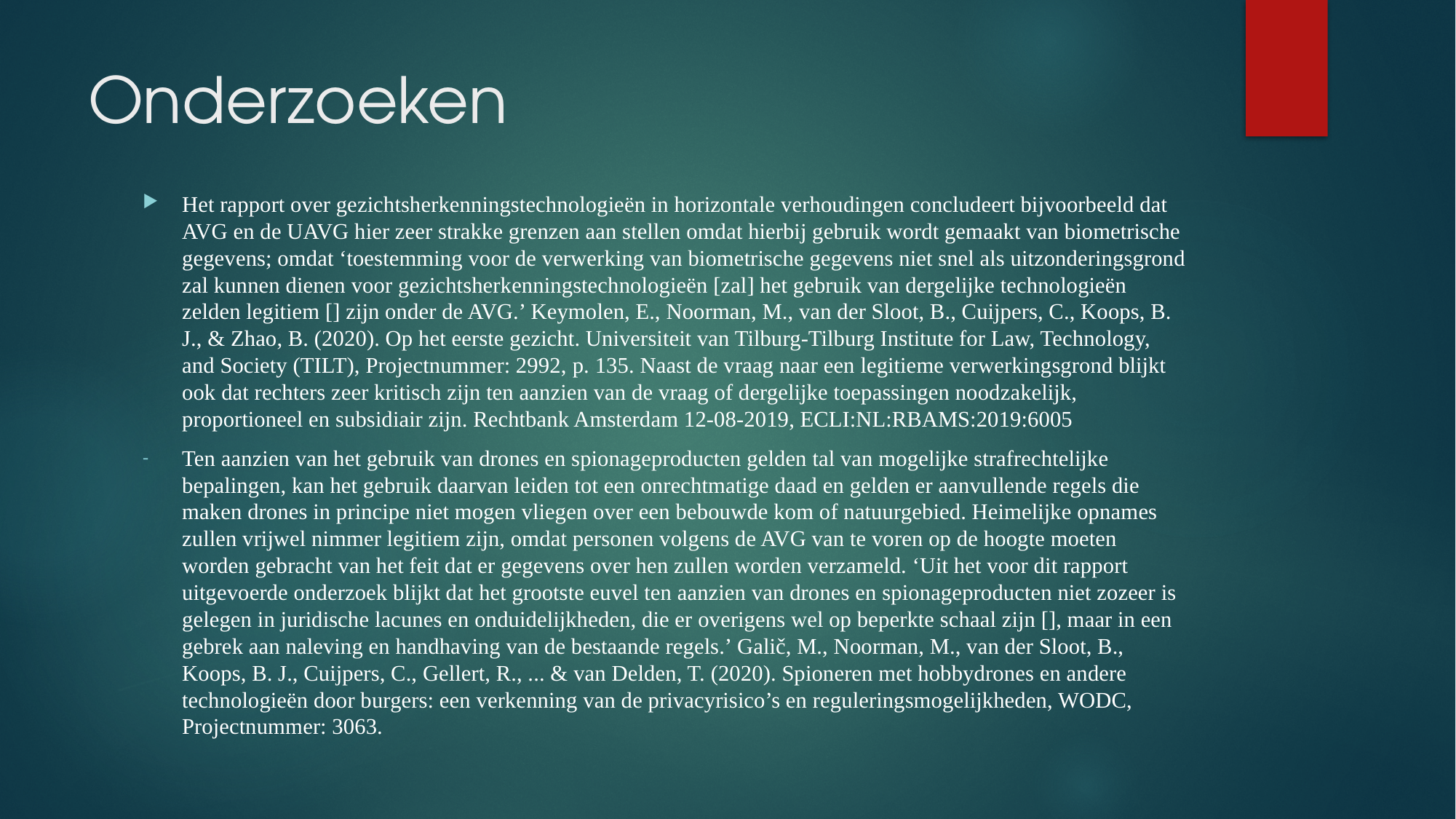

# Onderzoeken
Het rapport over gezichtsherkenningstechnologieën in horizontale verhoudingen concludeert bijvoorbeeld dat AVG en de UAVG hier zeer strakke grenzen aan stellen omdat hierbij gebruik wordt gemaakt van biometrische gegevens; omdat ‘toestemming voor de verwerking van biometrische gegevens niet snel als uitzonderingsgrond zal kunnen dienen voor gezichtsherkenningstechnologieën [zal] het gebruik van dergelijke technologieën zelden legitiem [] zijn onder de AVG.’ Keymolen, E., Noorman, M., van der Sloot, B., Cuijpers, C., Koops, B. J., & Zhao, B. (2020). Op het eerste gezicht. Universiteit van Tilburg-Tilburg Institute for Law, Technology, and Society (TILT), Projectnummer: 2992, p. 135. Naast de vraag naar een legitieme verwerkingsgrond blijkt ook dat rechters zeer kritisch zijn ten aanzien van de vraag of dergelijke toepassingen noodzakelijk, proportioneel en subsidiair zijn. Rechtbank Amsterdam 12-08-2019, ECLI:NL:RBAMS:2019:6005
Ten aanzien van het gebruik van drones en spionageproducten gelden tal van mogelijke strafrechtelijke bepalingen, kan het gebruik daarvan leiden tot een onrechtmatige daad en gelden er aanvullende regels die maken drones in principe niet mogen vliegen over een bebouwde kom of natuurgebied. Heimelijke opnames zullen vrijwel nimmer legitiem zijn, omdat personen volgens de AVG van te voren op de hoogte moeten worden gebracht van het feit dat er gegevens over hen zullen worden verzameld. ‘Uit het voor dit rapport uitgevoerde onderzoek blijkt dat het grootste euvel ten aanzien van drones en spionageproducten niet zozeer is gelegen in juridische lacunes en onduidelijkheden, die er overigens wel op beperkte schaal zijn [], maar in een gebrek aan naleving en handhaving van de bestaande regels.’ Galič, M., Noorman, M., van der Sloot, B., Koops, B. J., Cuijpers, C., Gellert, R., ... & van Delden, T. (2020). Spioneren met hobbydrones en andere technologieën door burgers: een verkenning van de privacyrisico’s en reguleringsmogelijkheden, WODC, Projectnummer: 3063.